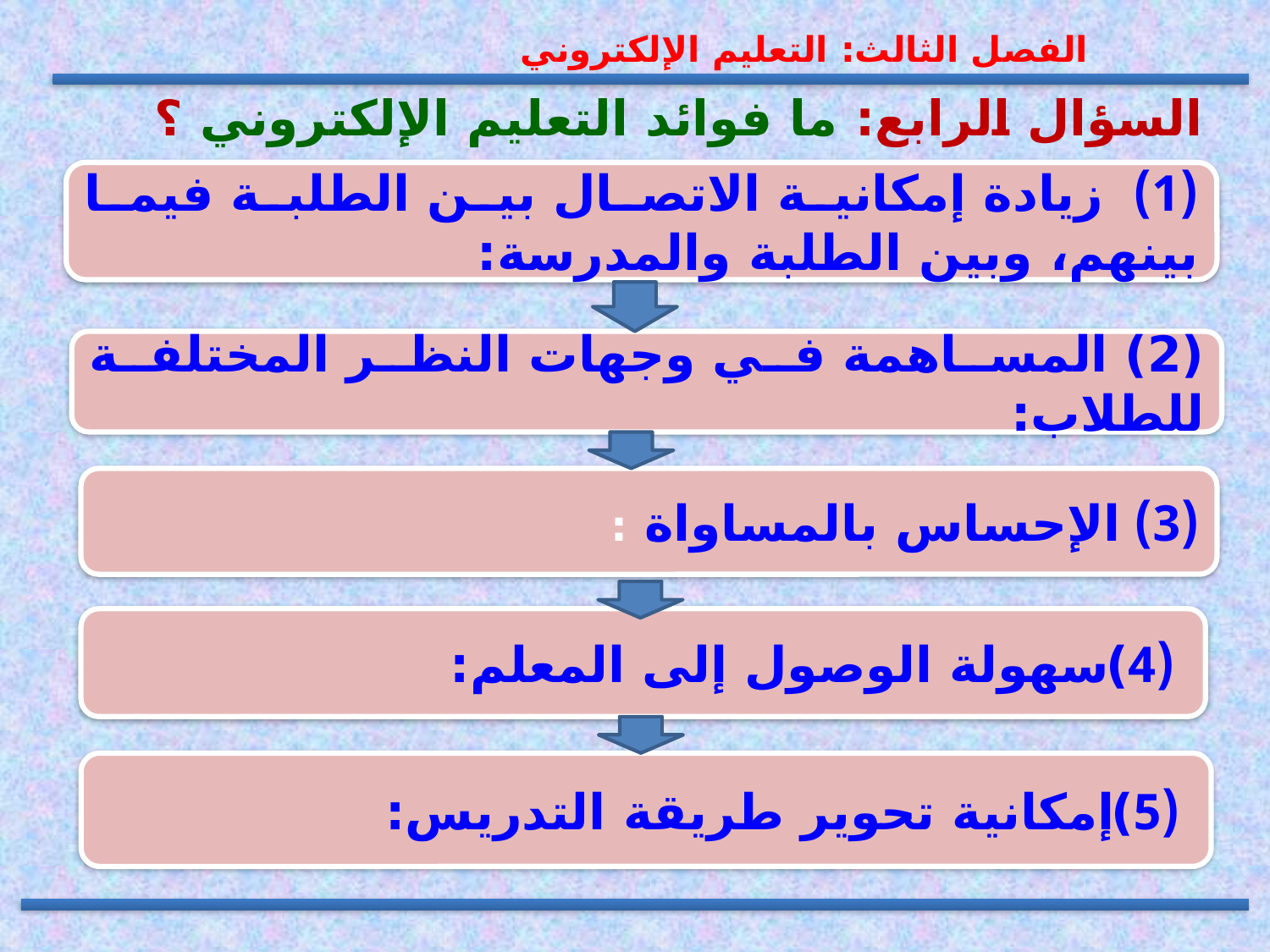

الفصل الثالث: التعليم الإلكتروني

# السؤال الرابع: ما فوائد التعليم الإلكتروني ؟
(1)  زيادة إمكانية الاتصال بين الطلبة فيما بينهم، وبين الطلبة والمدرسة:

(2) المساهمة في وجهات النظر المختلفة للطلاب:

(3) الإحساس بالمساواة :

 (4)سهولة الوصول إلى المعلم:

 (5)إمكانية تحوير طريقة التدريس: